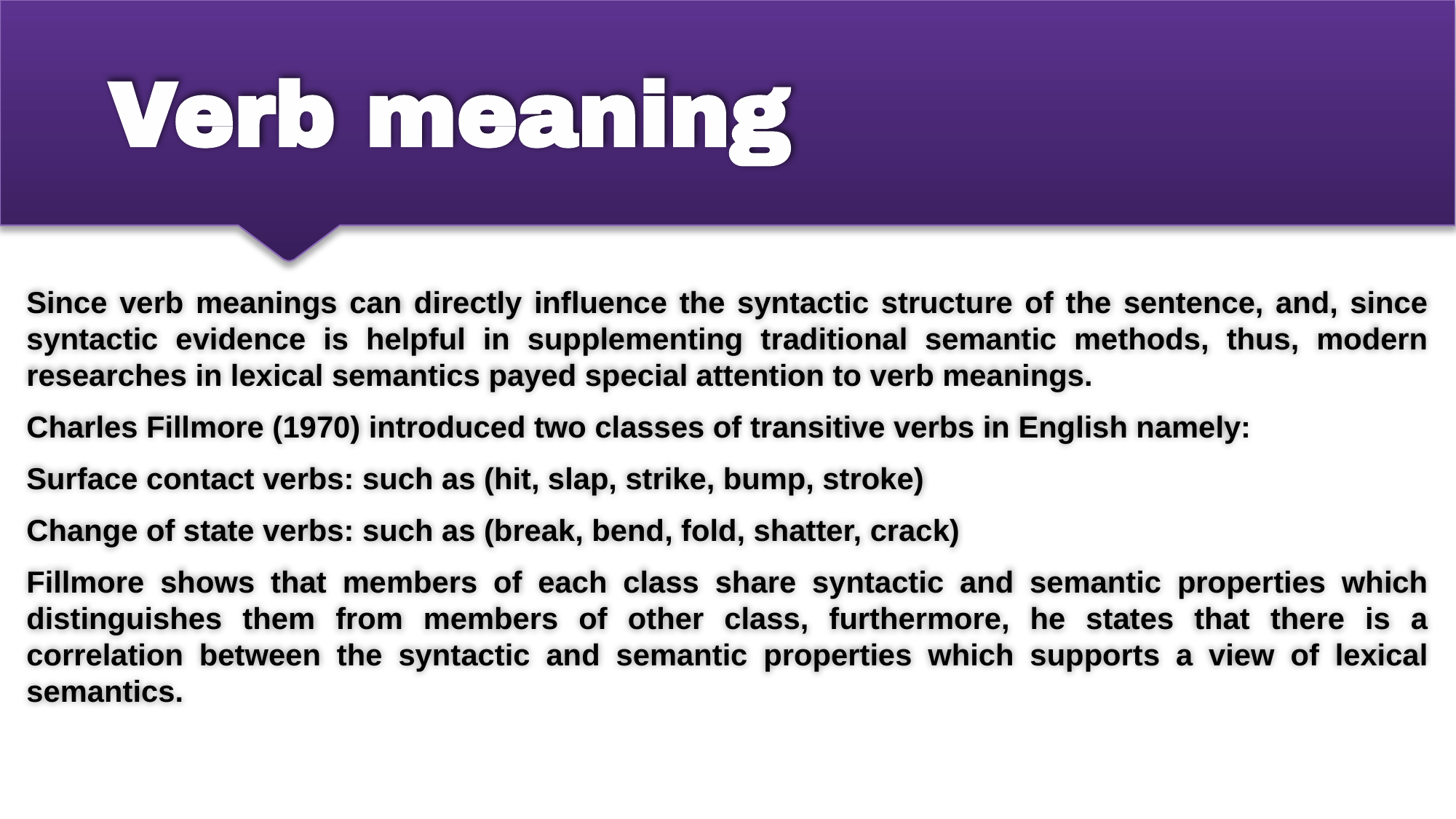

# Verb meaning
Since verb meanings can directly influence the syntactic structure of the sentence, and, since syntactic evidence is helpful in supplementing traditional semantic methods, thus, modern researches in lexical semantics payed special attention to verb meanings.
Charles Fillmore (1970) introduced two classes of transitive verbs in English namely:
Surface contact verbs: such as (hit, slap, strike, bump, stroke)
Change of state verbs: such as (break, bend, fold, shatter, crack)
Fillmore shows that members of each class share syntactic and semantic properties which distinguishes them from members of other class, furthermore, he states that there is a correlation between the syntactic and semantic properties which supports a view of lexical semantics.